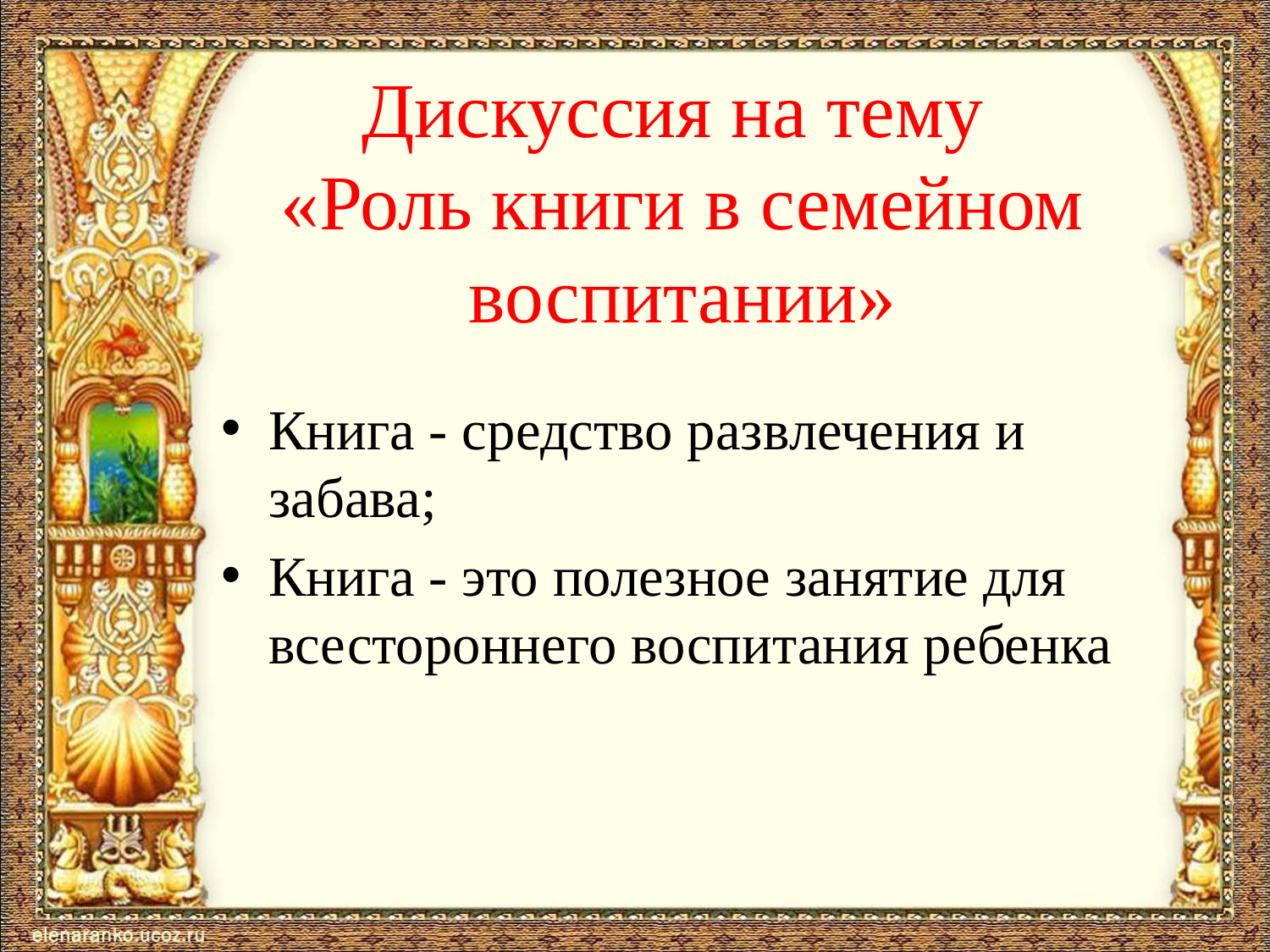

# Дискуссия на тему «Роль книги в семейном воспитании»
Книга - средство развлечения и забава;
Книга - это полезное занятие для всестороннего воспитания ребенка